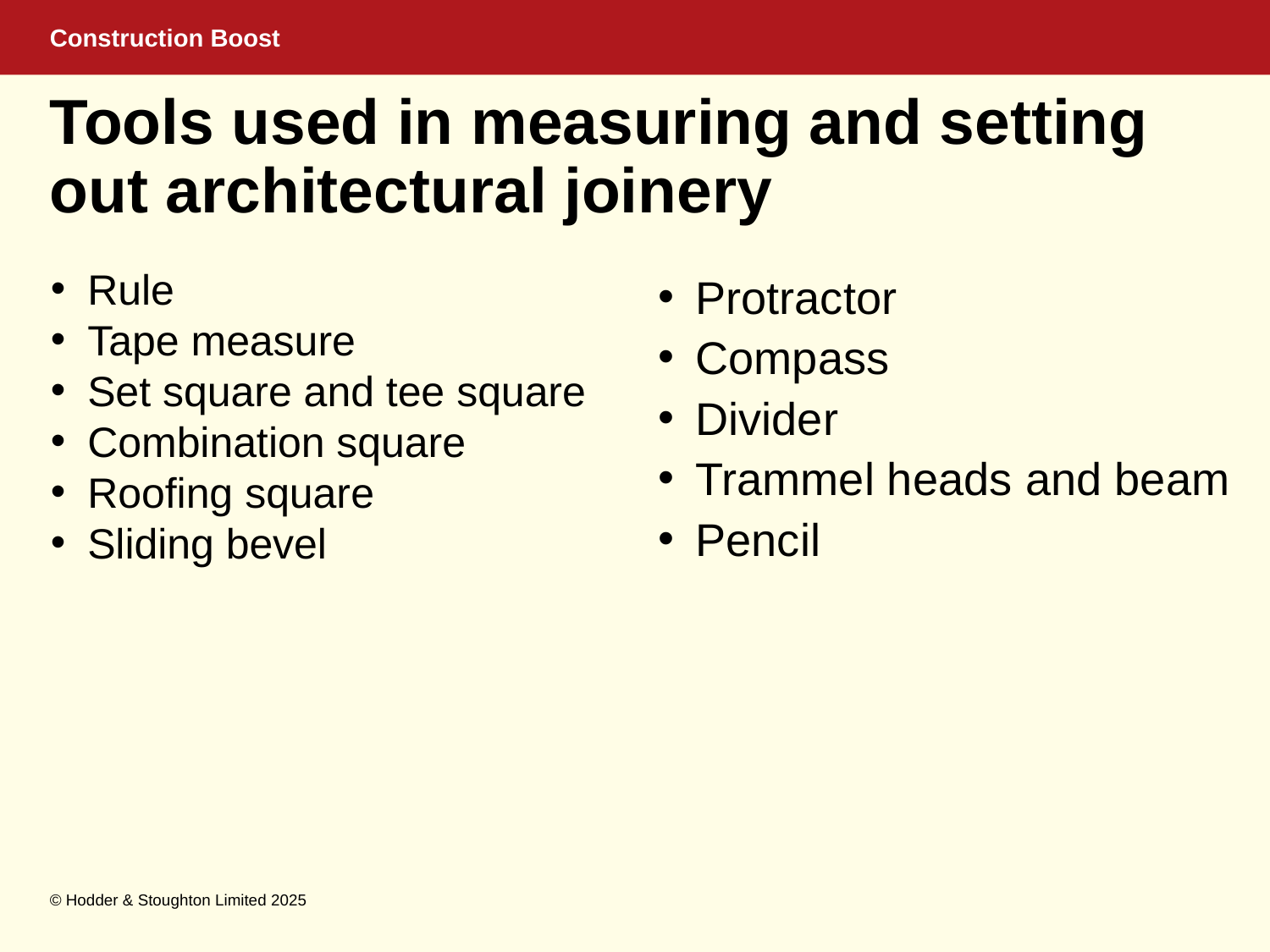

# Tools used in measuring and setting out architectural joinery
Rule
Tape measure
Set square and tee square
Combination square
Roofing square
Sliding bevel
Protractor
Compass
Divider
Trammel heads and beam
Pencil
© Hodder & Stoughton Limited 2025